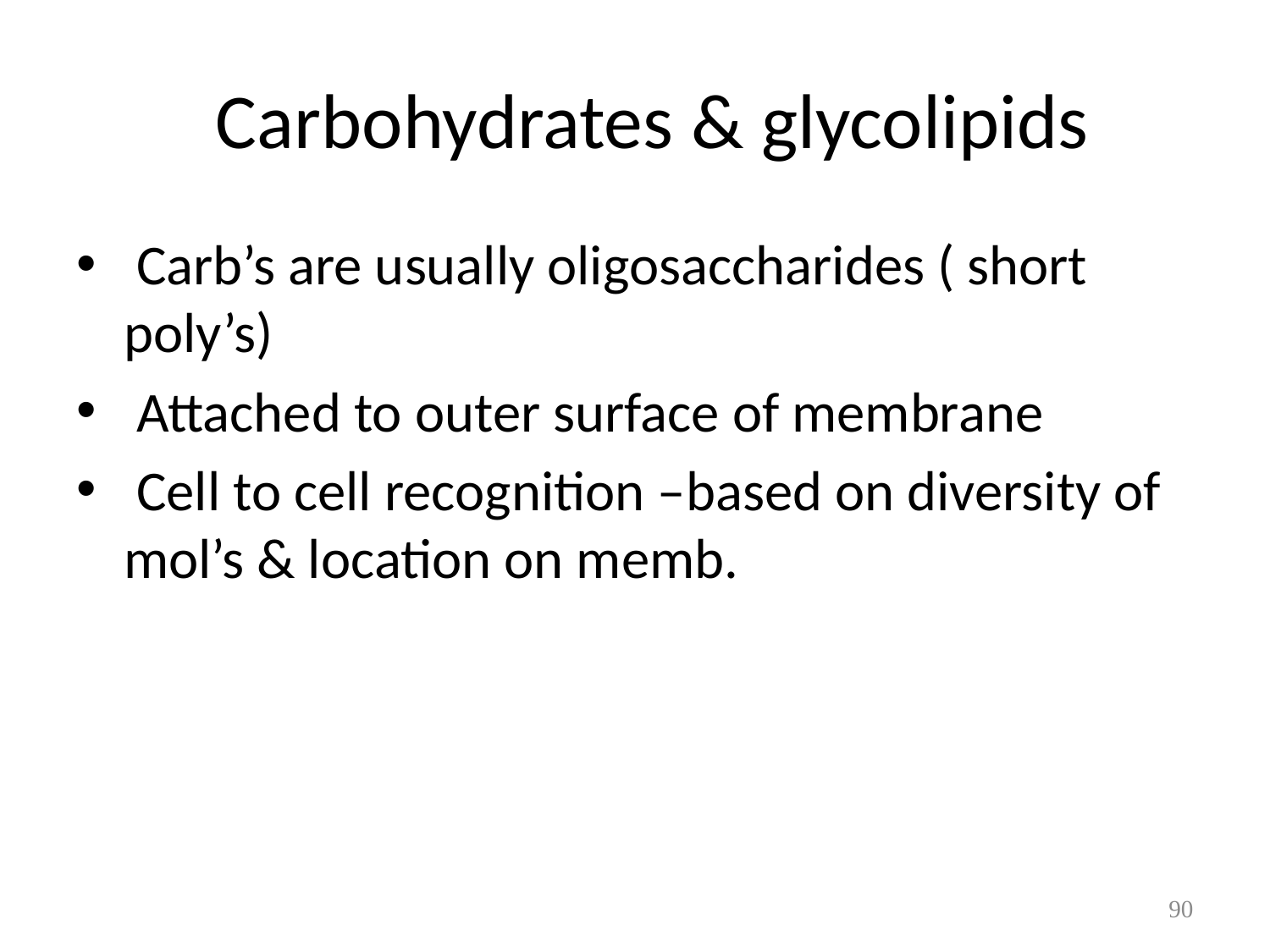

# Carbohydrates & glycolipids
 Carb’s are usually oligosaccharides ( short poly’s)
 Attached to outer surface of membrane
 Cell to cell recognition –based on diversity of mol’s & location on memb.

90